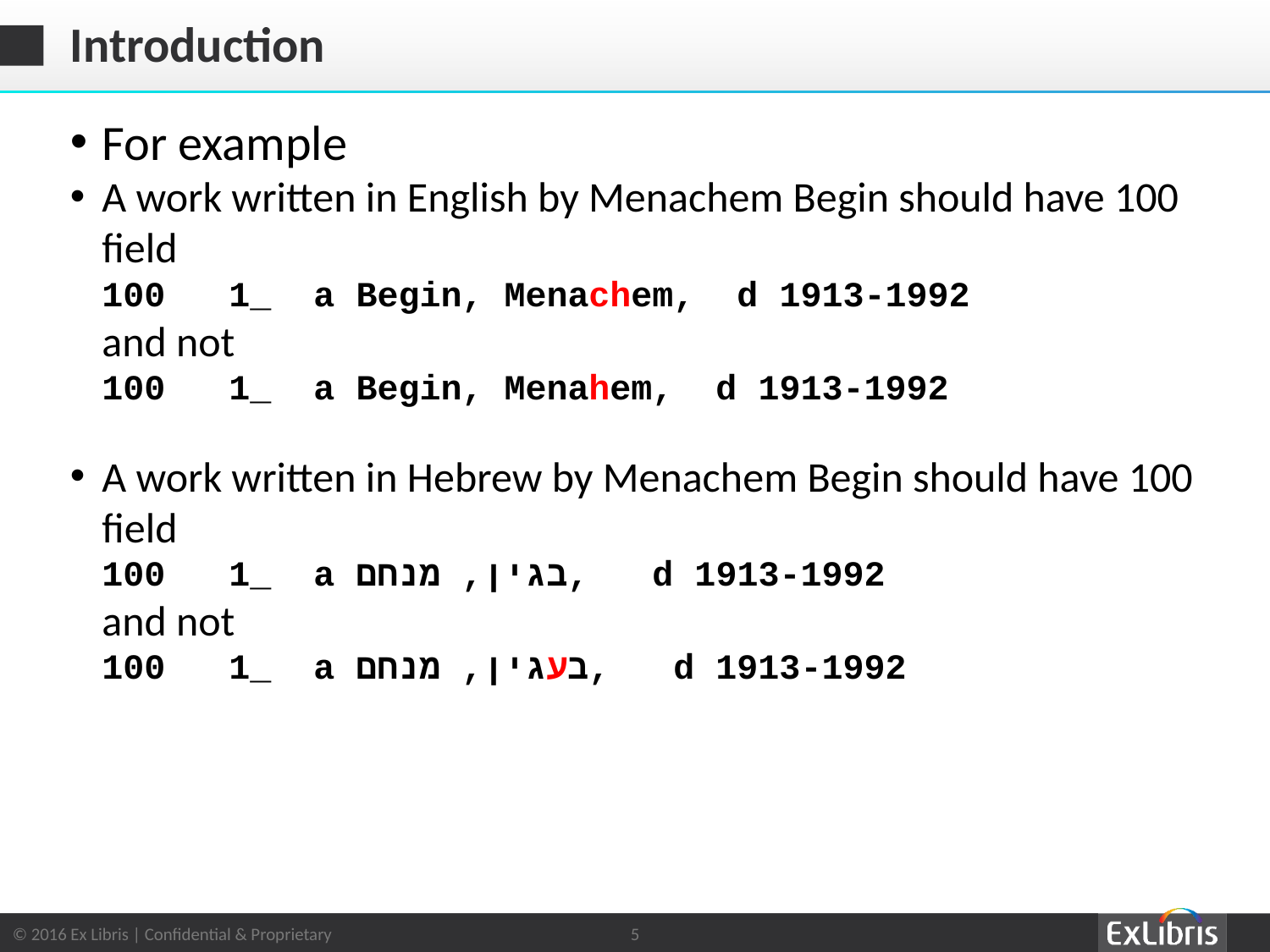

# Introduction
For example
A work written in English by Menachem Begin should have 100 field
100	1_  a Begin, Menachem,  d 1913-1992
and not
100	1_  a Begin, Menahem,  d 1913-1992
A work written in Hebrew by Menachem Begin should have 100 field
100	1_  a בגין, מנחם,   d 1913-1992
and not
100	1_  a בעגין, מנחם,   d 1913-1992
5